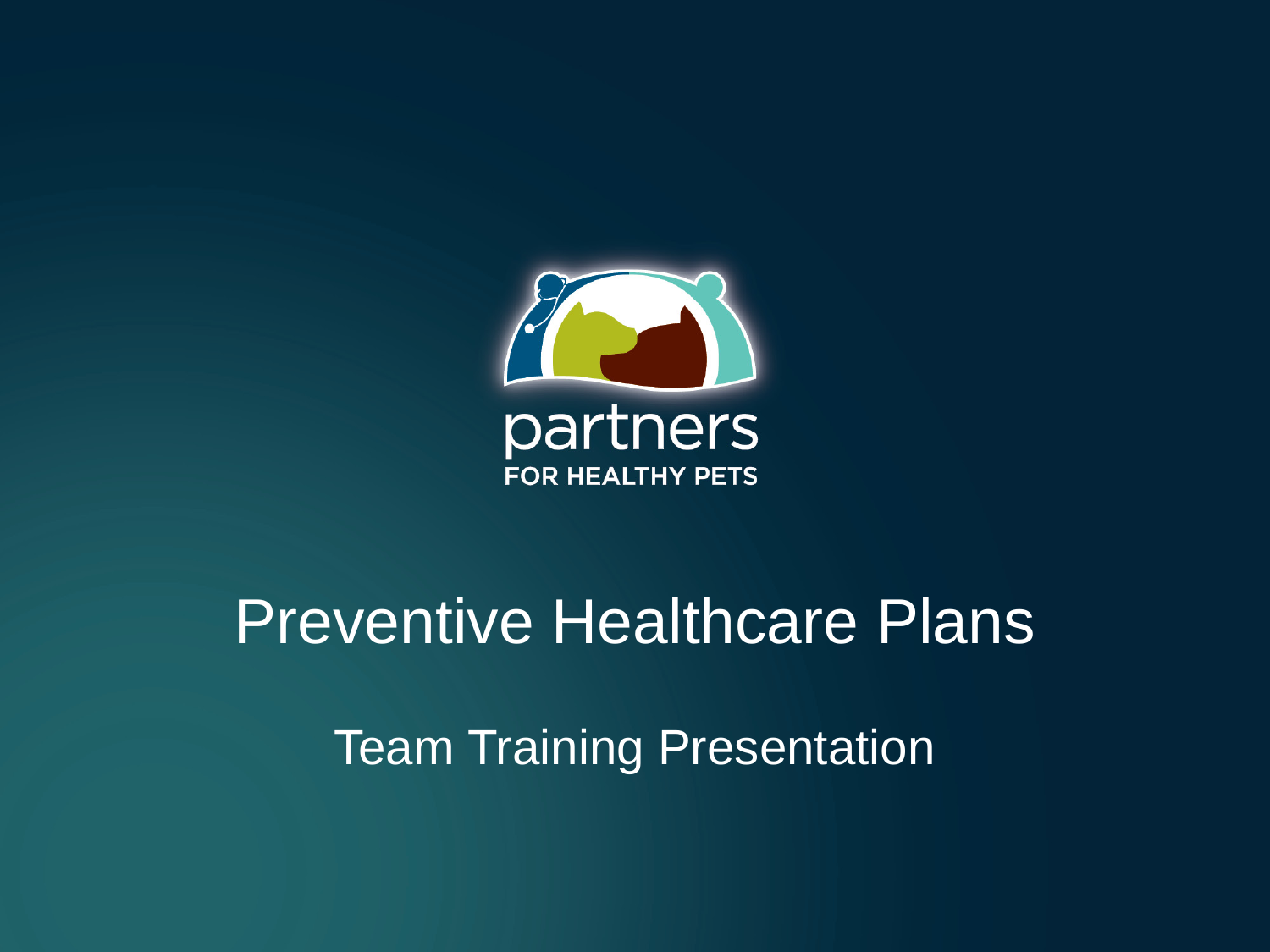

# Preventive Healthcare Plans
Team Training Presentation